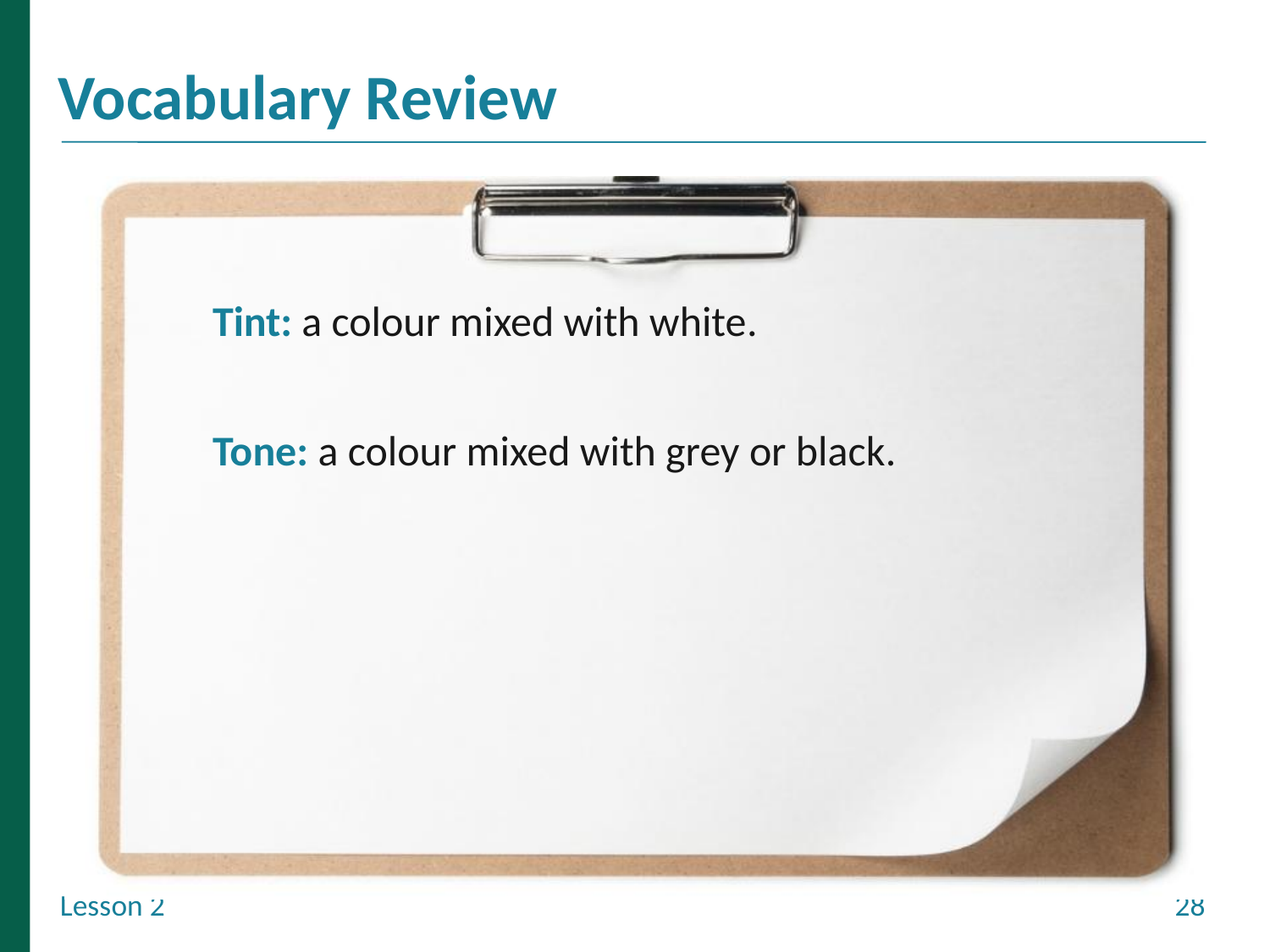

Tint: a colour mixed with white.

Tone: a colour mixed with grey or black.